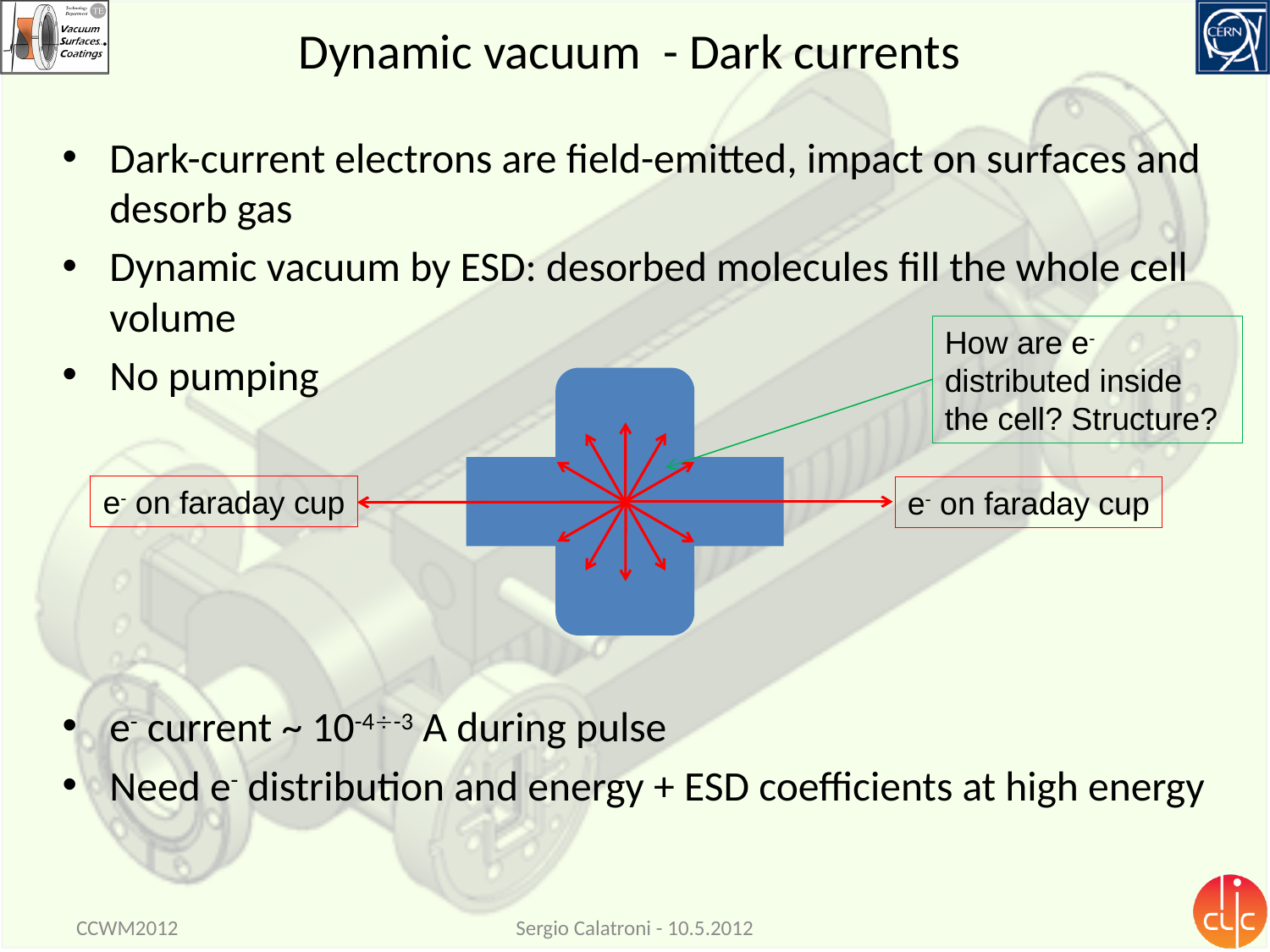

# Dynamic vacuum  - Dark currents

Dark-current electrons are field-emitted, impact on surfaces and desorb gas
Dynamic vacuum by ESD: desorbed molecules fill the whole cell volume
No pumping

e- current ~ 10-4÷-3 A during pulse
Need e- distribution and energy + ESD coefficients at high energy
How are e- distributed inside the cell? Structure?

e- on faraday cup
e- on faraday cup
CCWM2012
Sergio Calatroni - 10.5.2012